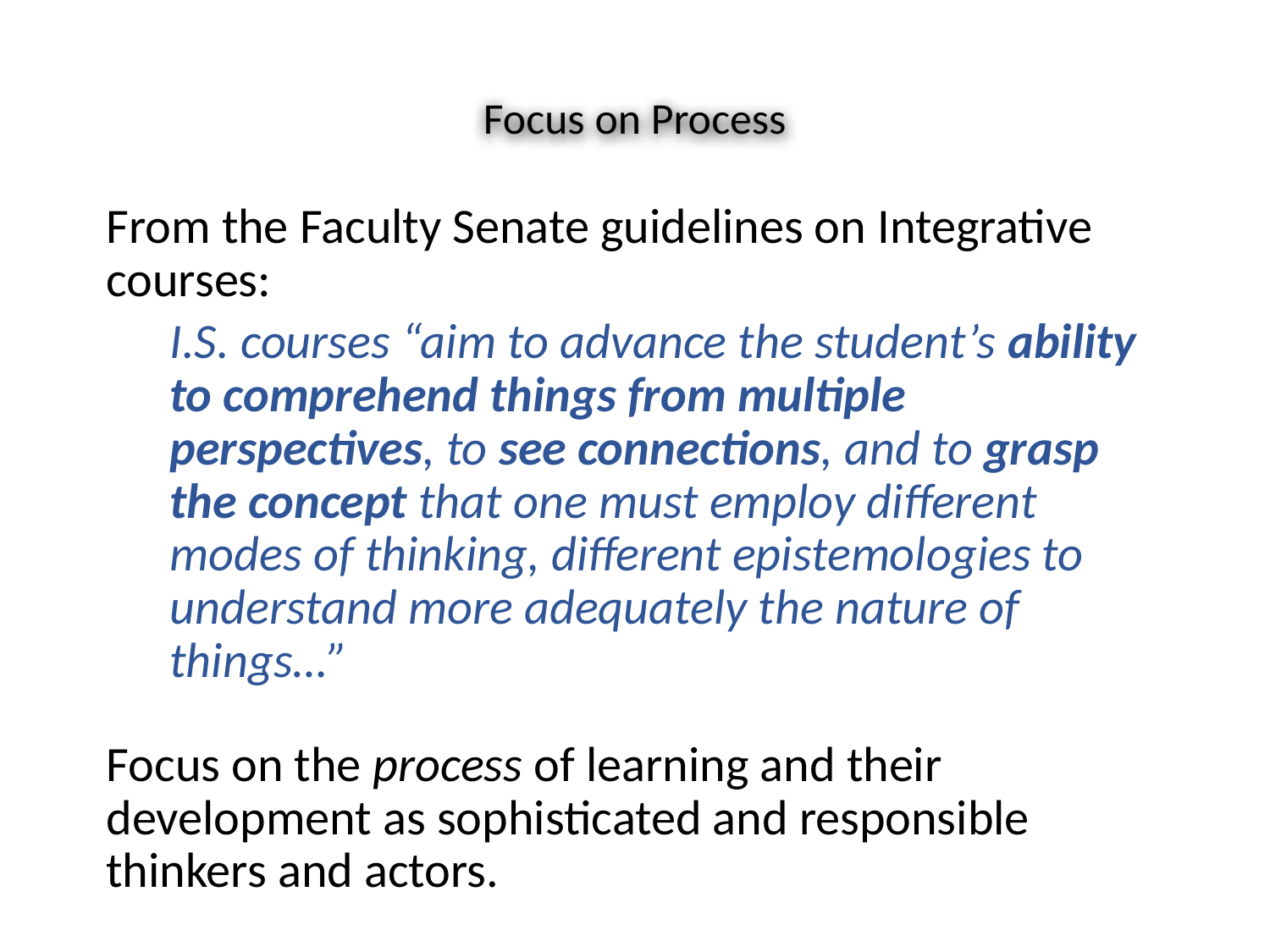

# Focus on Process
From the Faculty Senate guidelines on Integrative courses:
I.S. courses “aim to advance the student’s ability to comprehend things from multiple perspectives, to see connections, and to grasp the concept that one must employ different modes of thinking, different epistemologies to understand more adequately the nature of things…”

Focus on the process of learning and their development as sophisticated and responsible thinkers and actors.
9